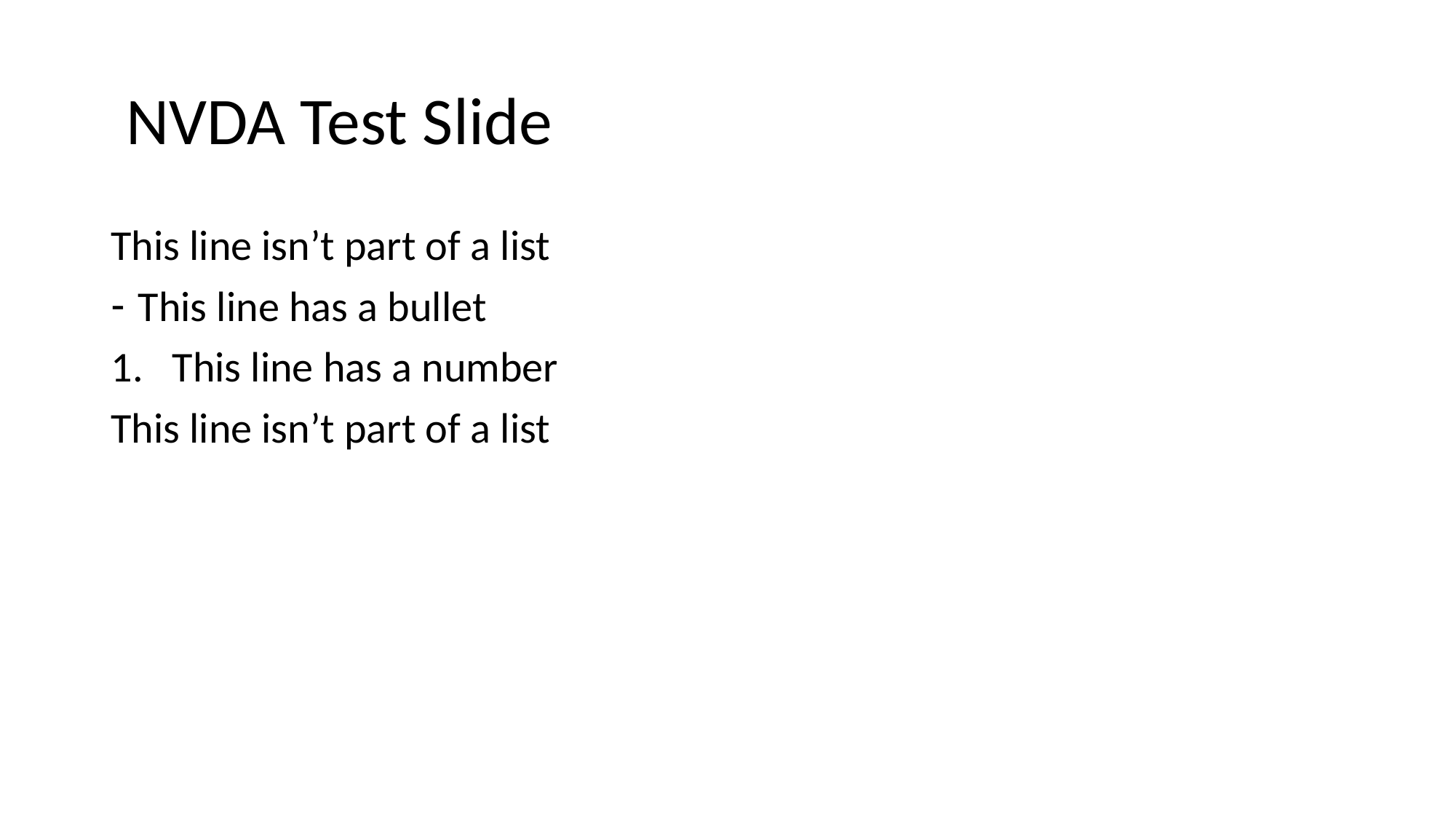

# NVDA Test Slide
This line isn’t part of a list
This line has a bullet
This line has a number
This line isn’t part of a list